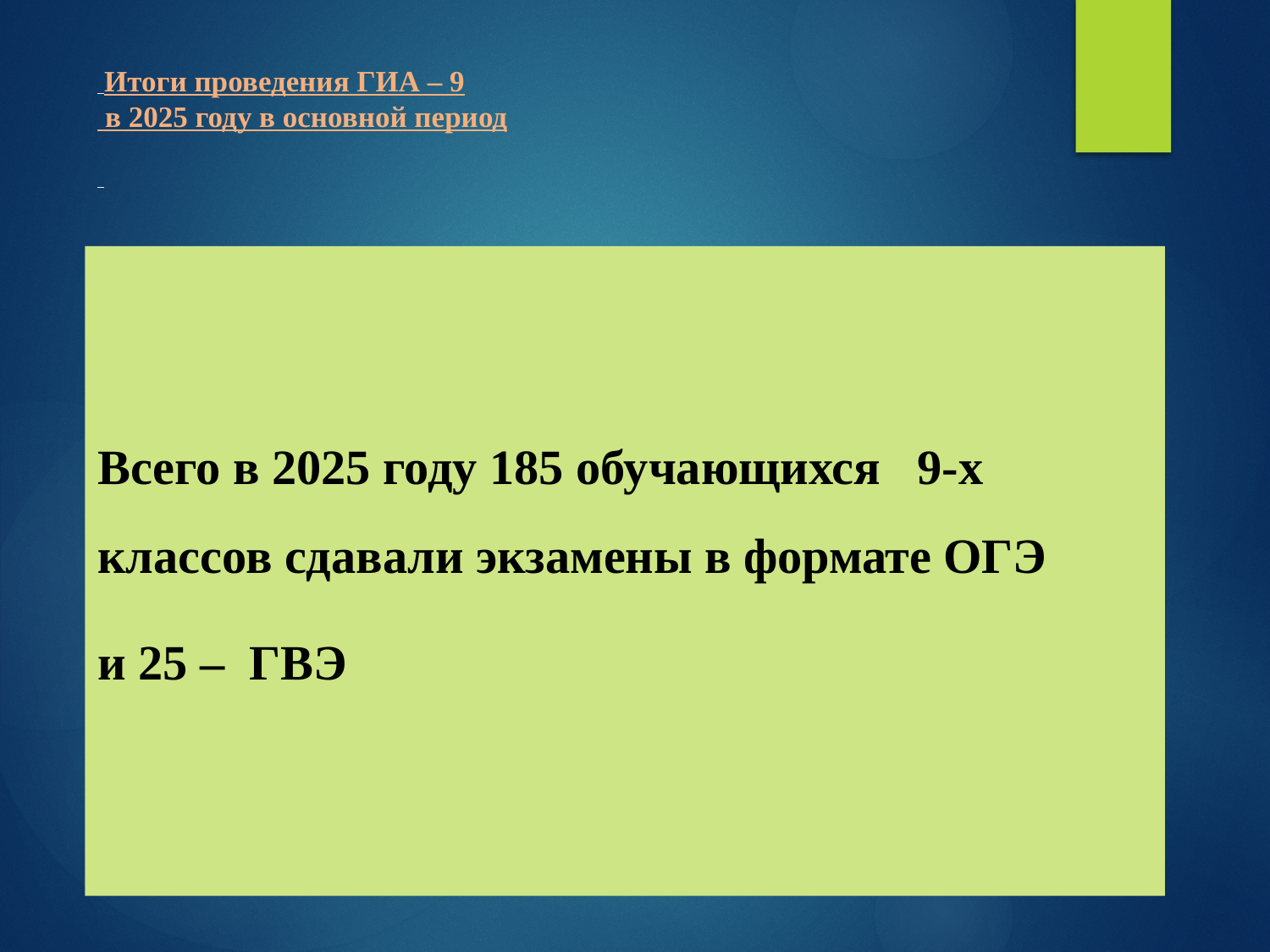

# Итоги проведения ГИА – 9 в 2025 году в основной период

Всего в 2025 году 185 обучающихся   9-х классов сдавали экзамены в формате ОГЭ
и 25 –  ГВЭ